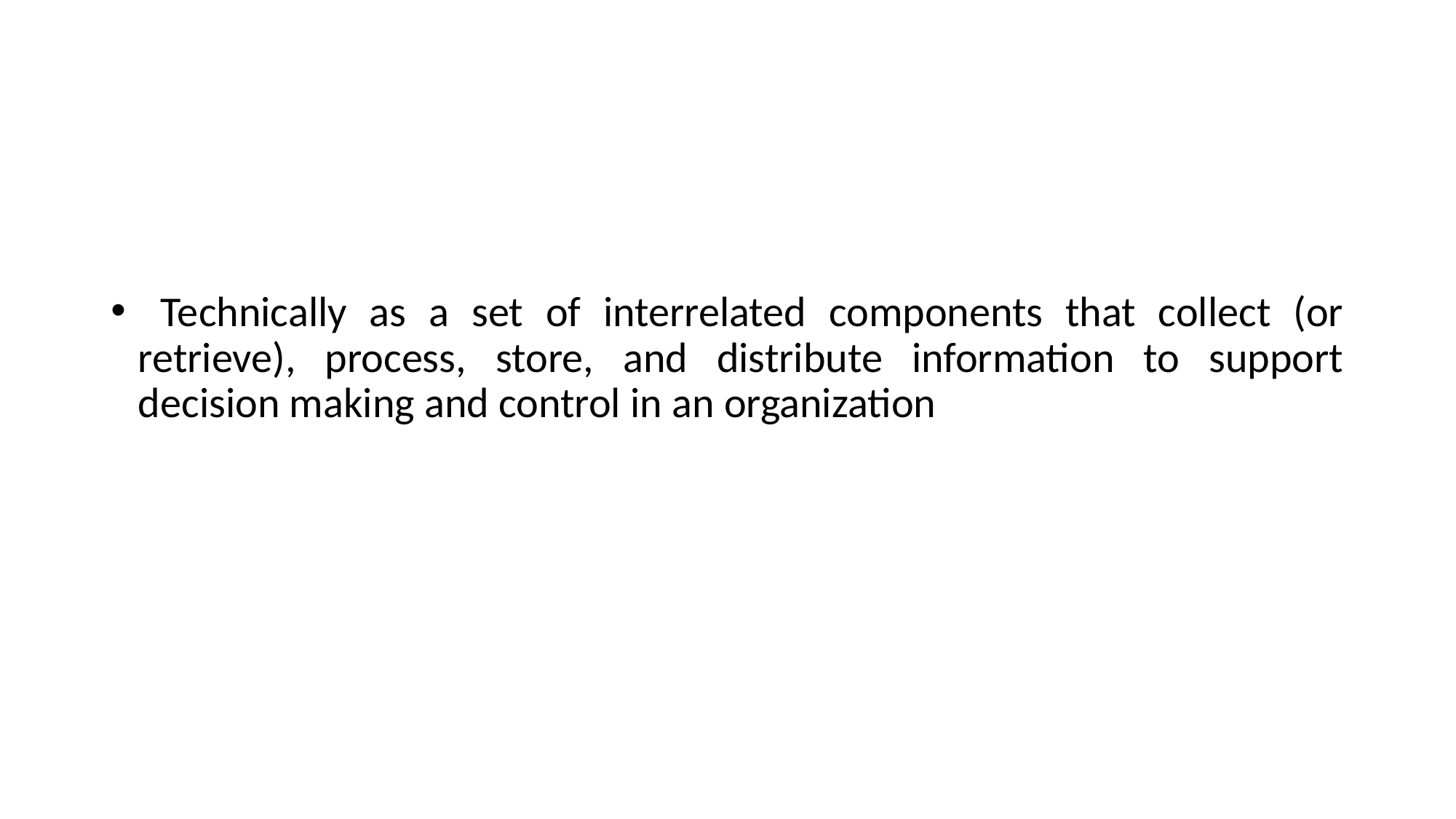

#

 Technically as a set of interrelated components that collect (or retrieve), process, store, and distribute information to support decision making and control in an organization